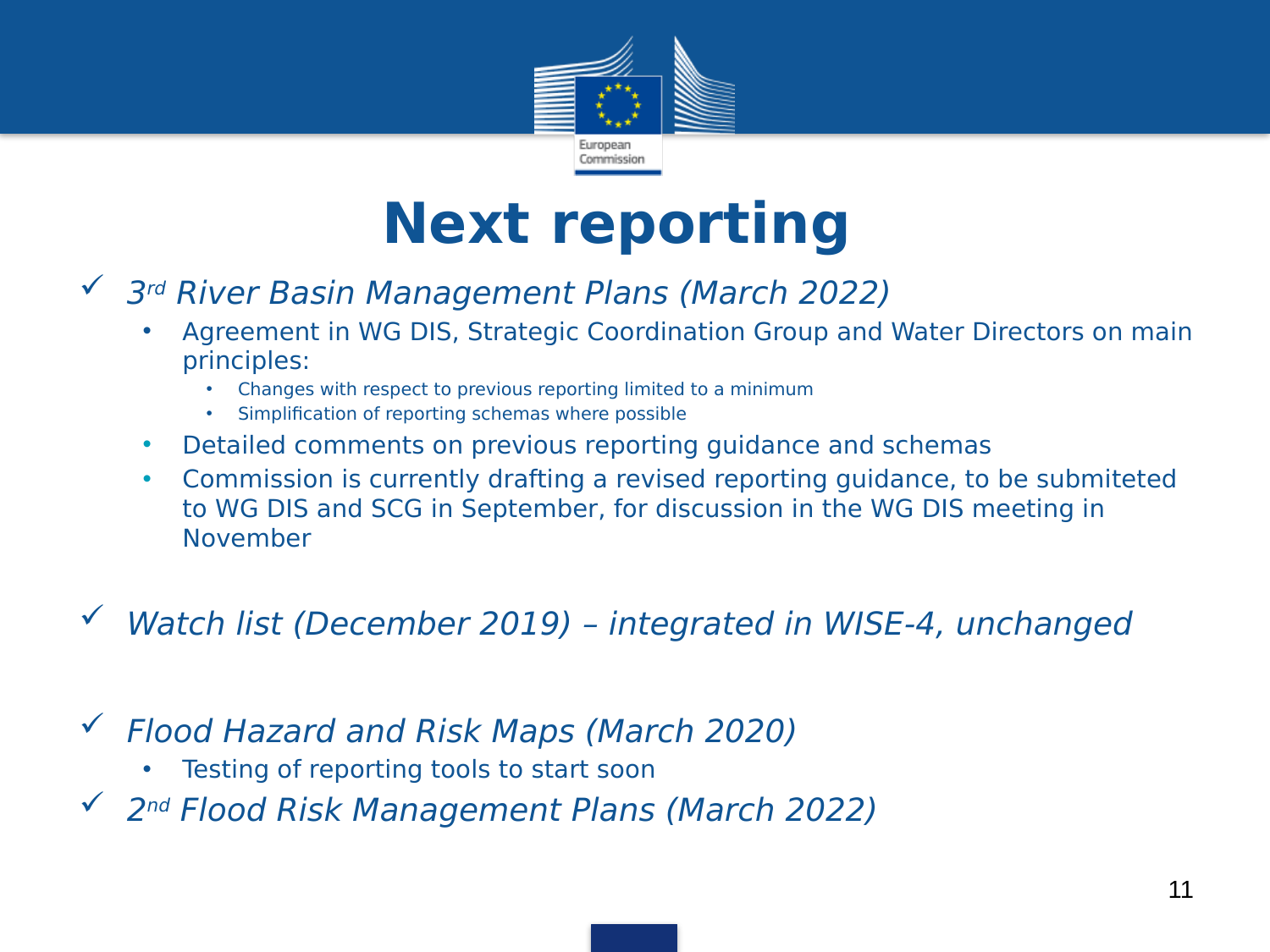

# Next reporting
3rd River Basin Management Plans (March 2022)
Agreement in WG DIS, Strategic Coordination Group and Water Directors on main principles:
Changes with respect to previous reporting limited to a minimum
Simplification of reporting schemas where possible
Detailed comments on previous reporting guidance and schemas
Commission is currently drafting a revised reporting guidance, to be submiteted to WG DIS and SCG in September, for discussion in the WG DIS meeting in November

Watch list (December 2019) – integrated in WISE-4, unchanged

Flood Hazard and Risk Maps (March 2020)
Testing of reporting tools to start soon
2nd Flood Risk Management Plans (March 2022)

11